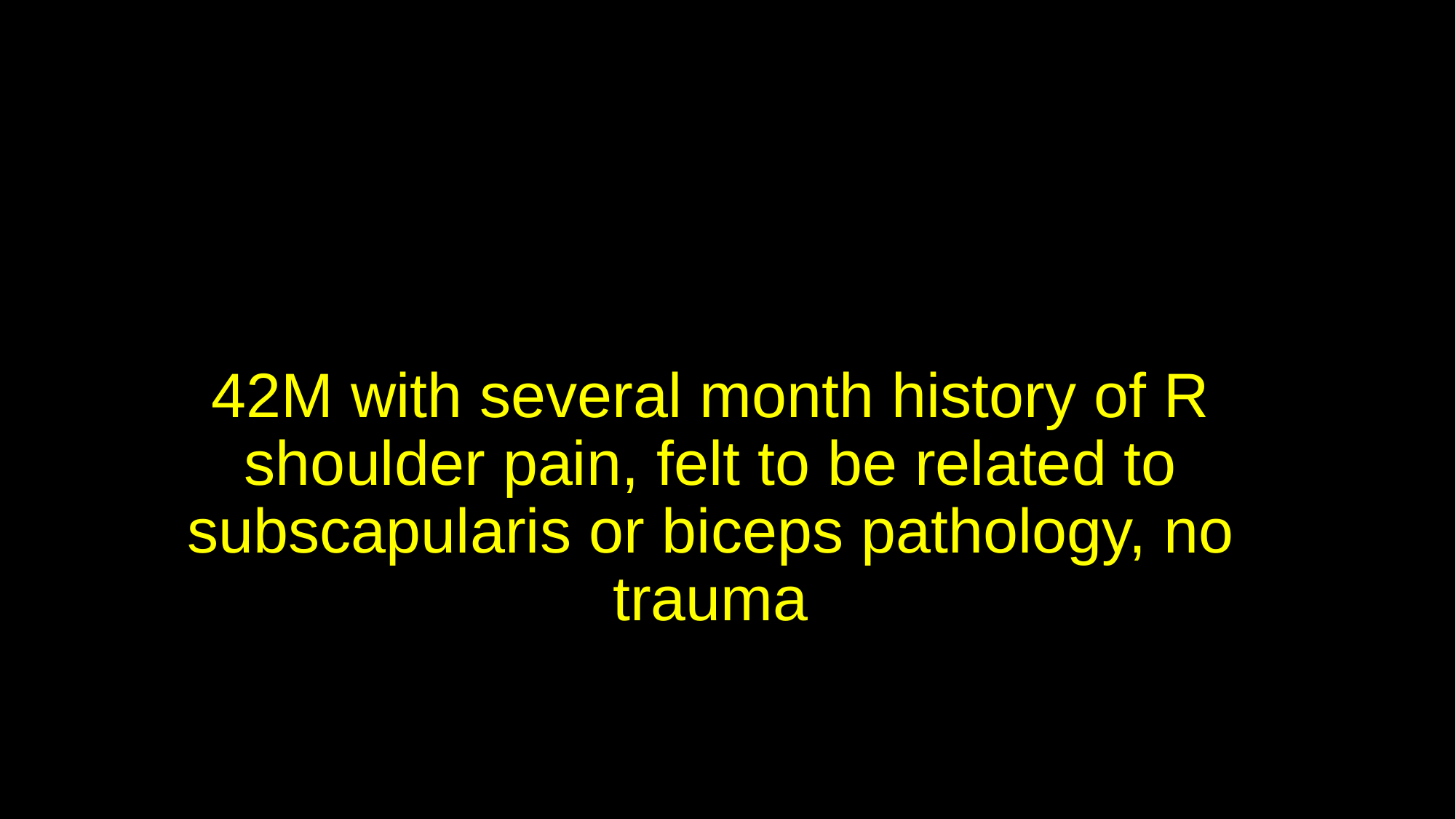

# 42M with several month history of R shoulder pain, felt to be related to subscapularis or biceps pathology, no trauma